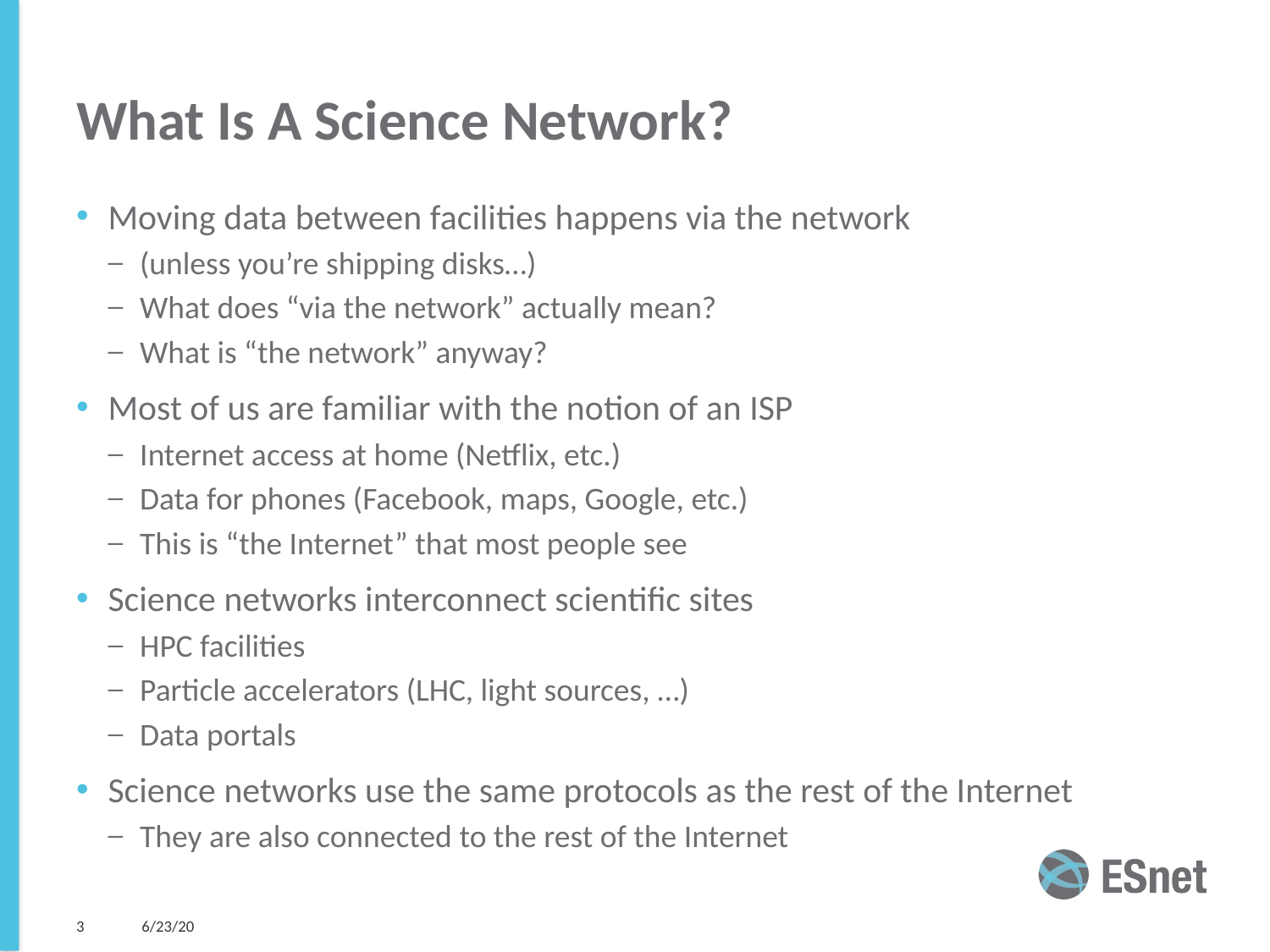

# What Is A Science Network?
Moving data between facilities happens via the network
(unless you’re shipping disks…)
What does “via the network” actually mean?
What is “the network” anyway?
Most of us are familiar with the notion of an ISP
Internet access at home (Netflix, etc.)
Data for phones (Facebook, maps, Google, etc.)
This is “the Internet” that most people see
Science networks interconnect scientific sites
HPC facilities
Particle accelerators (LHC, light sources, …)
Data portals
Science networks use the same protocols as the rest of the Internet
They are also connected to the rest of the Internet
3
6/23/20